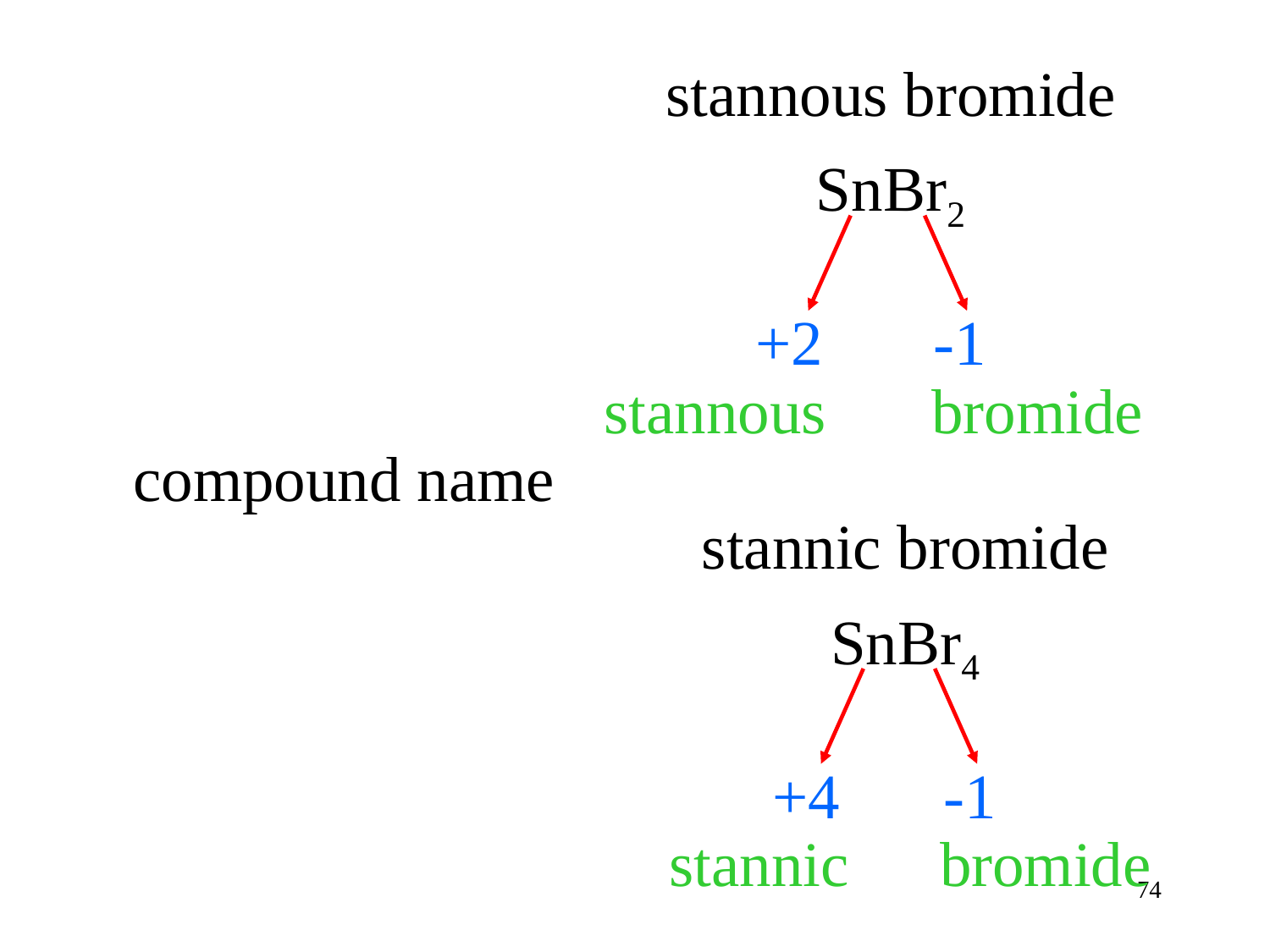

stannous bromide
SnBr2

+2
-1
stannous
bromide
compound name
ion charge
ion name
stannic bromide
SnBr4

+4
-1
stannic
bromide
74